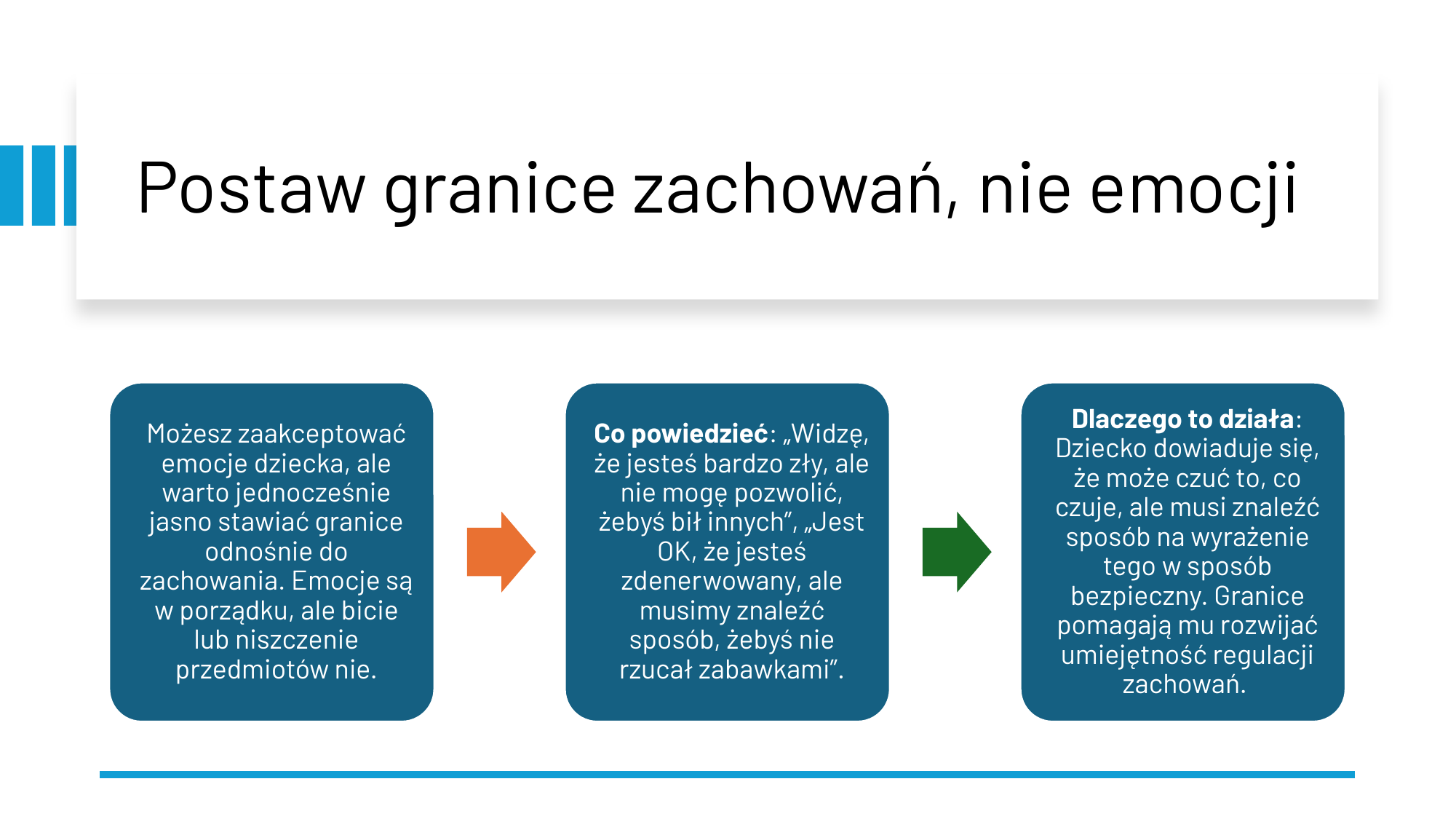

# Postaw granice zachowań, nie emocji

Możesz zaakceptować emocje dziecka, ale warto jednocześnie jasno stawiać granice odnośnie do zachowania. Emocje są w porządku, ale bicie lub niszczenie przedmiotów nie.

Co powiedzieć: „Widzę, że jesteś bardzo zły, ale nie mogę pozwolić, żebyś bił innych”, „Jest OK, że jesteś zdenerwowany, ale musimy znaleźć sposób, żebyś nie rzucał zabawkami”.

Dlaczego to działa: Dziecko dowiaduje się, że może czuć to, co czuje, ale musi znaleźć sposób na wyrażenie tego w sposób bezpieczny. Granice pomagają mu rozwijać umiejętność regulacji zachowań.